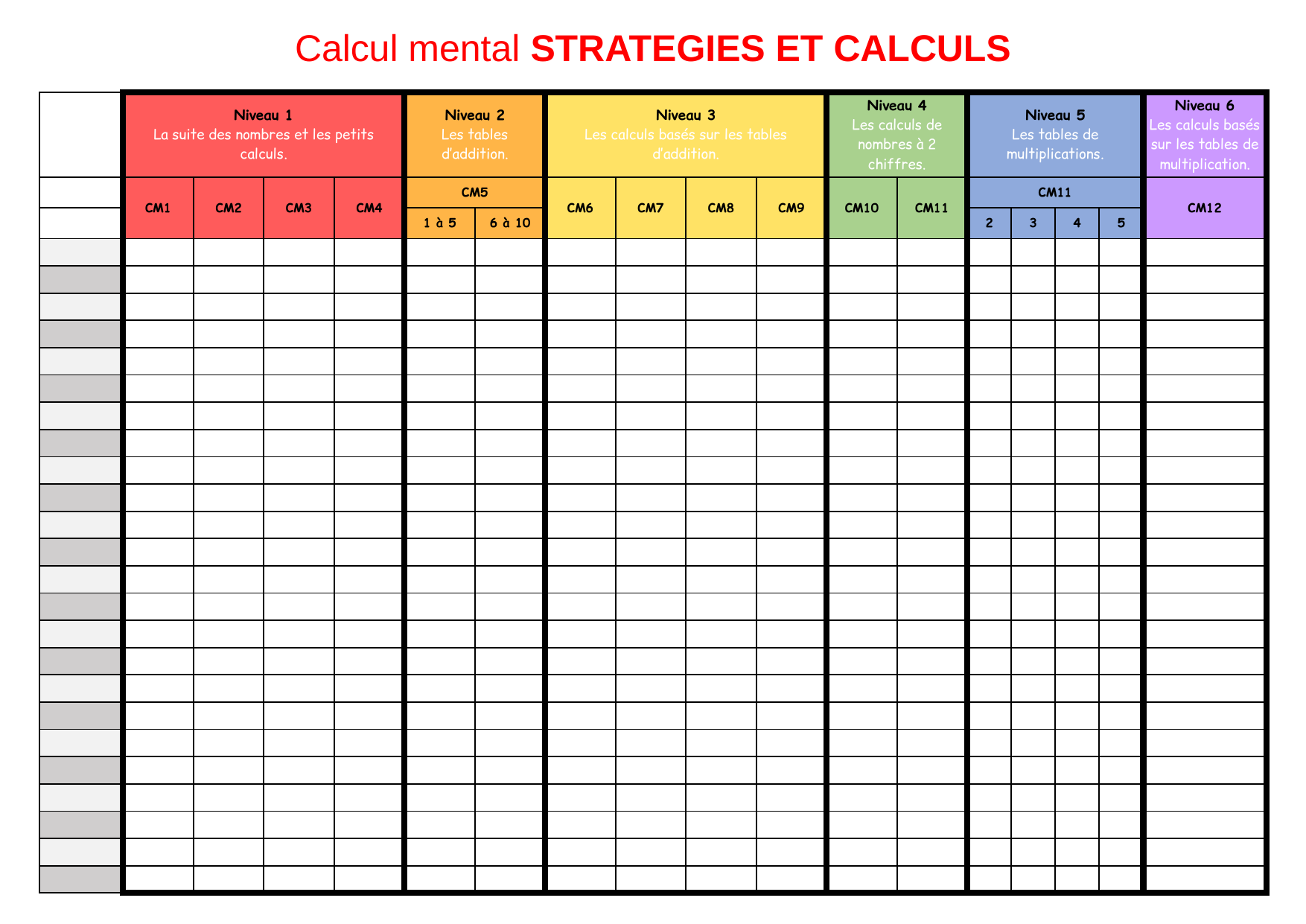

Calcul mental STRATEGIES ET CALCULS
|  | Niveau 1 La suite des nombres et les petits calculs. |  |  |  | Niveau 2 Les tables d’addition. |  | Niveau 3 Les calculs basés sur les tables d’addition. |  |  |  | Niveau 4 Les calculs de nombres à 2 chiffres. |  | Niveau 5 Les tables de multiplications. |  |  |  | Niveau 6 Les calculs basés sur les tables de multiplication. |
| --- | --- | --- | --- | --- | --- | --- | --- | --- | --- | --- | --- | --- | --- | --- | --- | --- | --- |
|  | CM1 | CM2 | CM3 | CM4 | CM5 |  | CM6 | CM7 | CM8 | CM9 | CM10 | CM11 | CM11 |  |  |  | CM12 |
|  |  |  |  |  | 1 à 5 | 6 à 10 |  |  |  |  |  |  | 2 | 3 | 4 | 5 |  |
|  |  |  |  |  |  |  |  |  |  |  |  |  |  |  |  |  |  |
|  |  |  |  |  |  |  |  |  |  |  |  |  |  |  |  |  |  |
|  |  |  |  |  |  |  |  |  |  |  |  |  |  |  |  |  |  |
|  |  |  |  |  |  |  |  |  |  |  |  |  |  |  |  |  |  |
|  |  |  |  |  |  |  |  |  |  |  |  |  |  |  |  |  |  |
|  |  |  |  |  |  |  |  |  |  |  |  |  |  |  |  |  |  |
|  |  |  |  |  |  |  |  |  |  |  |  |  |  |  |  |  |  |
|  |  |  |  |  |  |  |  |  |  |  |  |  |  |  |  |  |  |
|  |  |  |  |  |  |  |  |  |  |  |  |  |  |  |  |  |  |
|  |  |  |  |  |  |  |  |  |  |  |  |  |  |  |  |  |  |
|  |  |  |  |  |  |  |  |  |  |  |  |  |  |  |  |  |  |
|  |  |  |  |  |  |  |  |  |  |  |  |  |  |  |  |  |  |
|  |  |  |  |  |  |  |  |  |  |  |  |  |  |  |  |  |  |
|  |  |  |  |  |  |  |  |  |  |  |  |  |  |  |  |  |  |
|  |  |  |  |  |  |  |  |  |  |  |  |  |  |  |  |  |  |
|  |  |  |  |  |  |  |  |  |  |  |  |  |  |  |  |  |  |
|  |  |  |  |  |  |  |  |  |  |  |  |  |  |  |  |  |  |
|  |  |  |  |  |  |  |  |  |  |  |  |  |  |  |  |  |  |
|  |  |  |  |  |  |  |  |  |  |  |  |  |  |  |  |  |  |
|  |  |  |  |  |  |  |  |  |  |  |  |  |  |  |  |  |  |
|  |  |  |  |  |  |  |  |  |  |  |  |  |  |  |  |  |  |
|  |  |  |  |  |  |  |  |  |  |  |  |  |  |  |  |  |  |
|  |  |  |  |  |  |  |  |  |  |  |  |  |  |  |  |  |  |
|  |  |  |  |  |  |  |  |  |  |  |  |  |  |  |  |  |  |